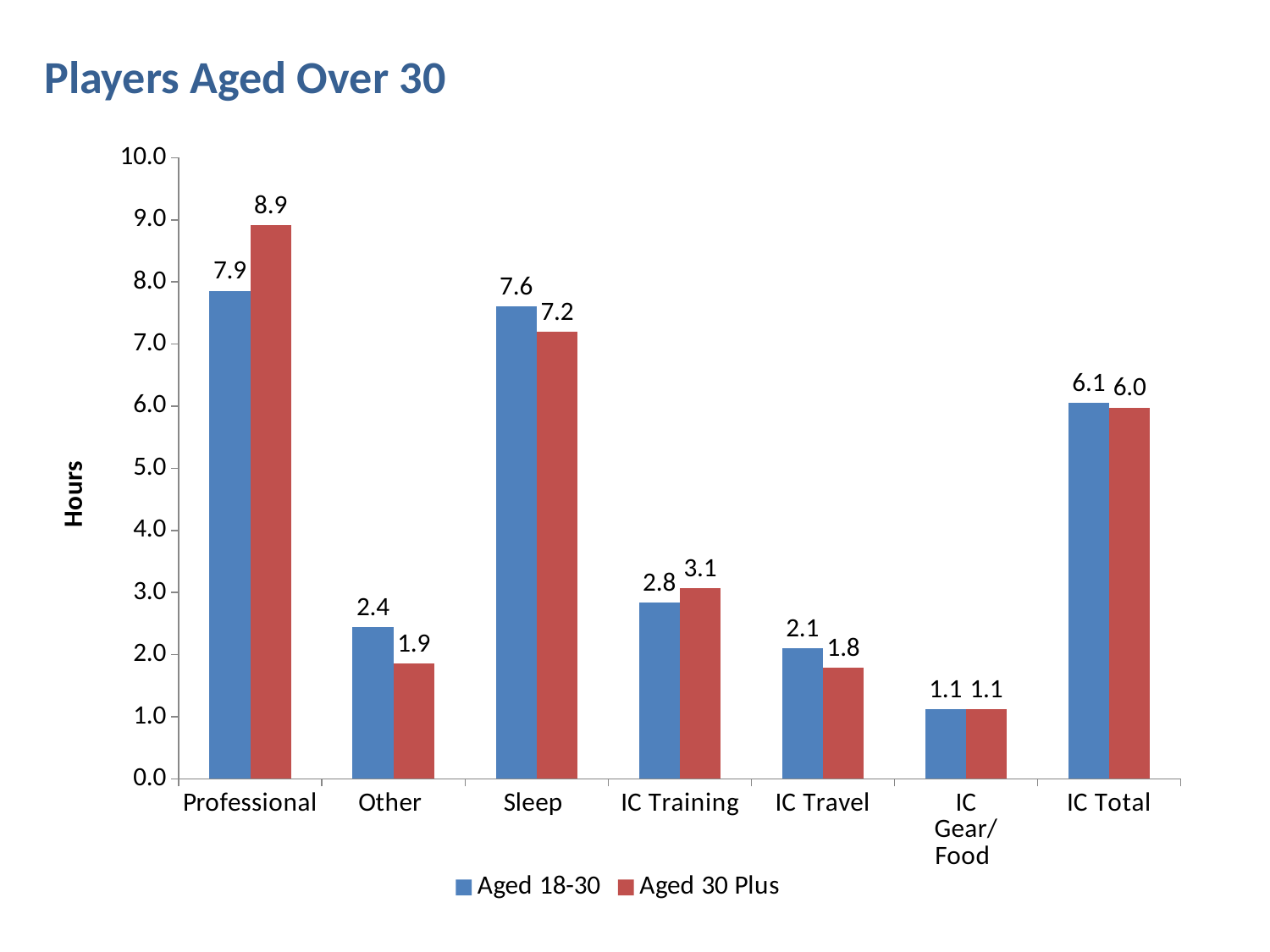

# Players Aged Over 30

### Chart

| Category | Aged 18-30 | Aged 30 Plus |
|---|---|---|
| Professional  | 7.860344 | 8.914454 |
| Other  | 2.444511 | 1.851879 |
| Sleep  | 7.605664 | 7.203545 |
| IC Training | 2.836671 | 3.072461 |
| IC Travel | 2.101686 | 1.787238 |
| IC Gear/Food  | 1.119425 | 1.118657 |
| IC Total | 6.057782 | 5.978356 |